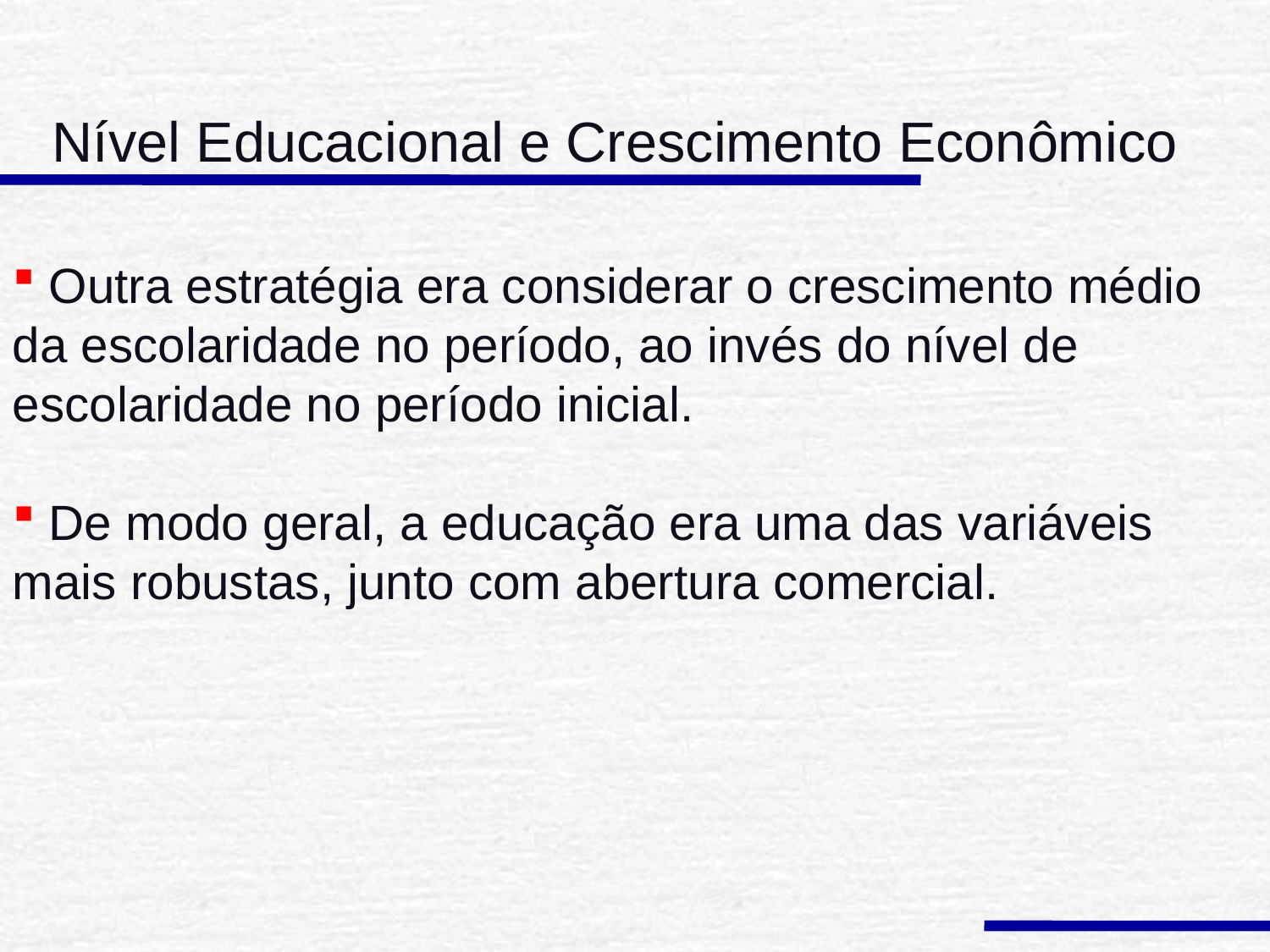

Nível Educacional e Crescimento Econômico

 Outra estratégia era considerar o crescimento médio da escolaridade no período, ao invés do nível de escolaridade no período inicial.

 De modo geral, a educação era uma das variáveis mais robustas, junto com abertura comercial.